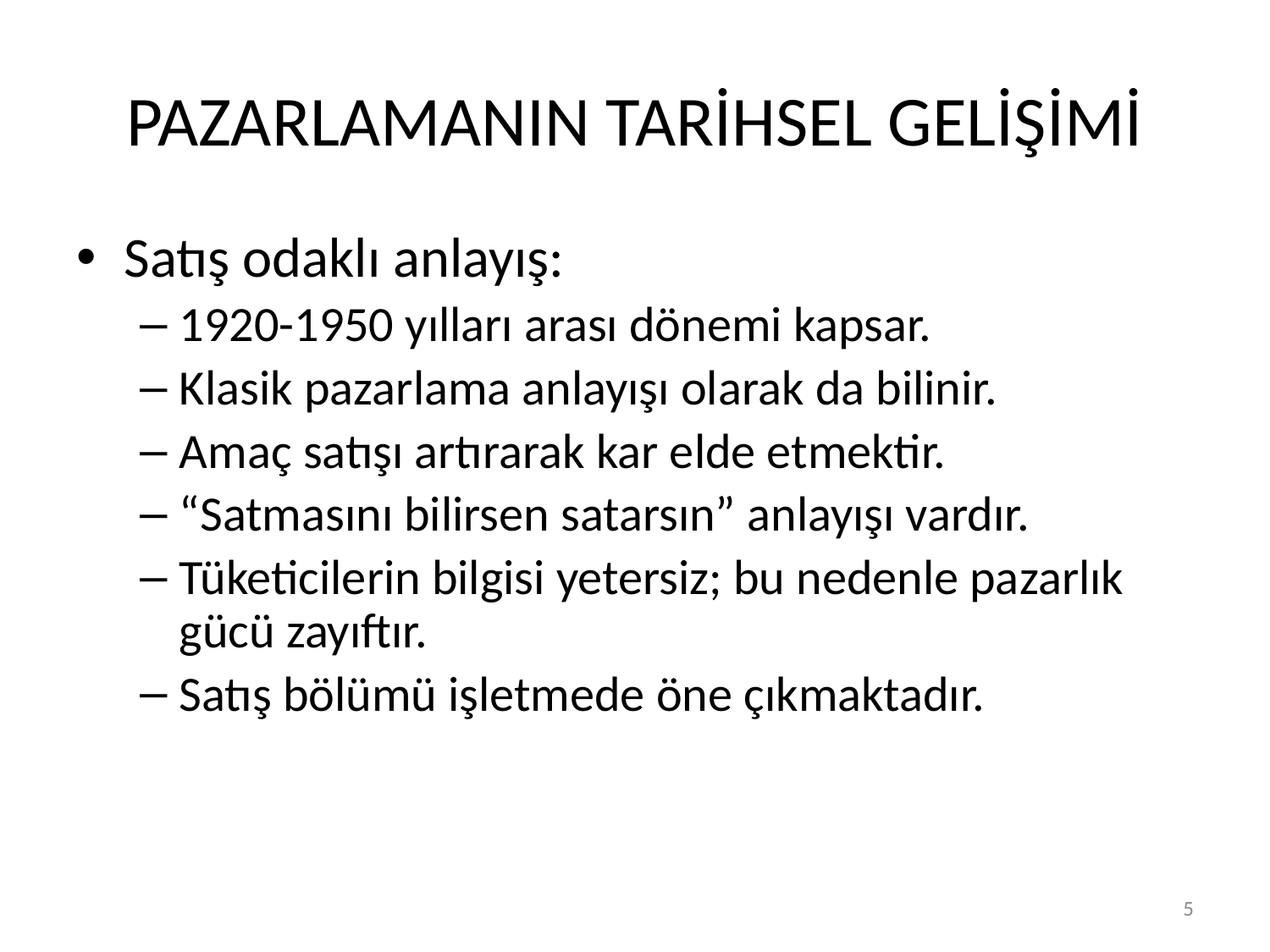

# PAZARLAMANIN TARİHSEL GELİŞİMİ
Satış odaklı anlayış:
1920-1950 yılları arası dönemi kapsar.
Klasik pazarlama anlayışı olarak da bilinir.
Amaç satışı artırarak kar elde etmektir.
“Satmasını bilirsen satarsın” anlayışı vardır.
Tüketicilerin bilgisi yetersiz; bu nedenle pazarlık gücü zayıftır.
Satış bölümü işletmede öne çıkmaktadır.
5